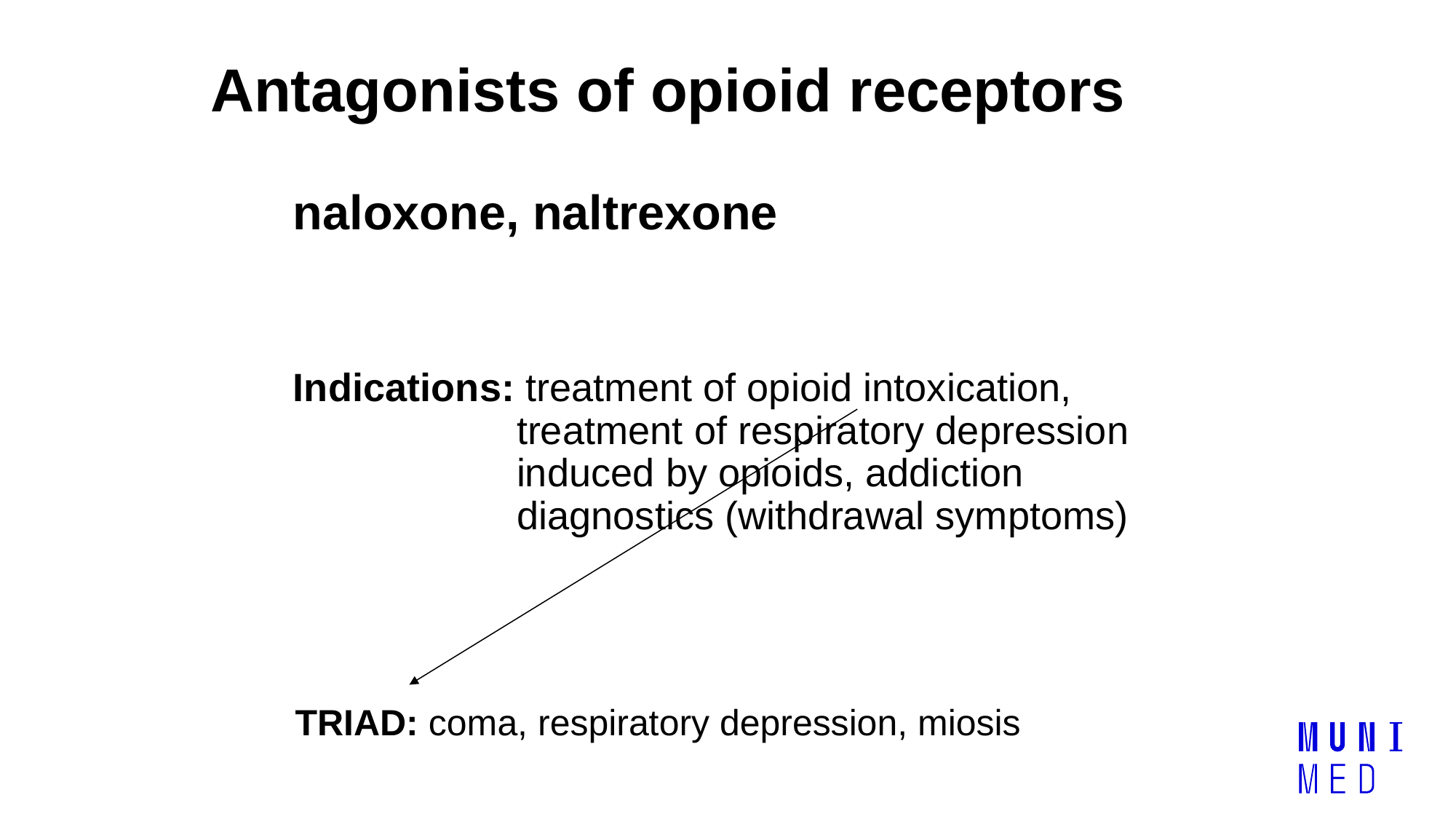

Antagonists of opioid receptors

naloxone, naltrexone

Indications: treatment of opioid intoxication, treatment of respiratory depression induced by opioids, addiction diagnostics (withdrawal symptoms)

TRIAD: coma, respiratory depression, miosis